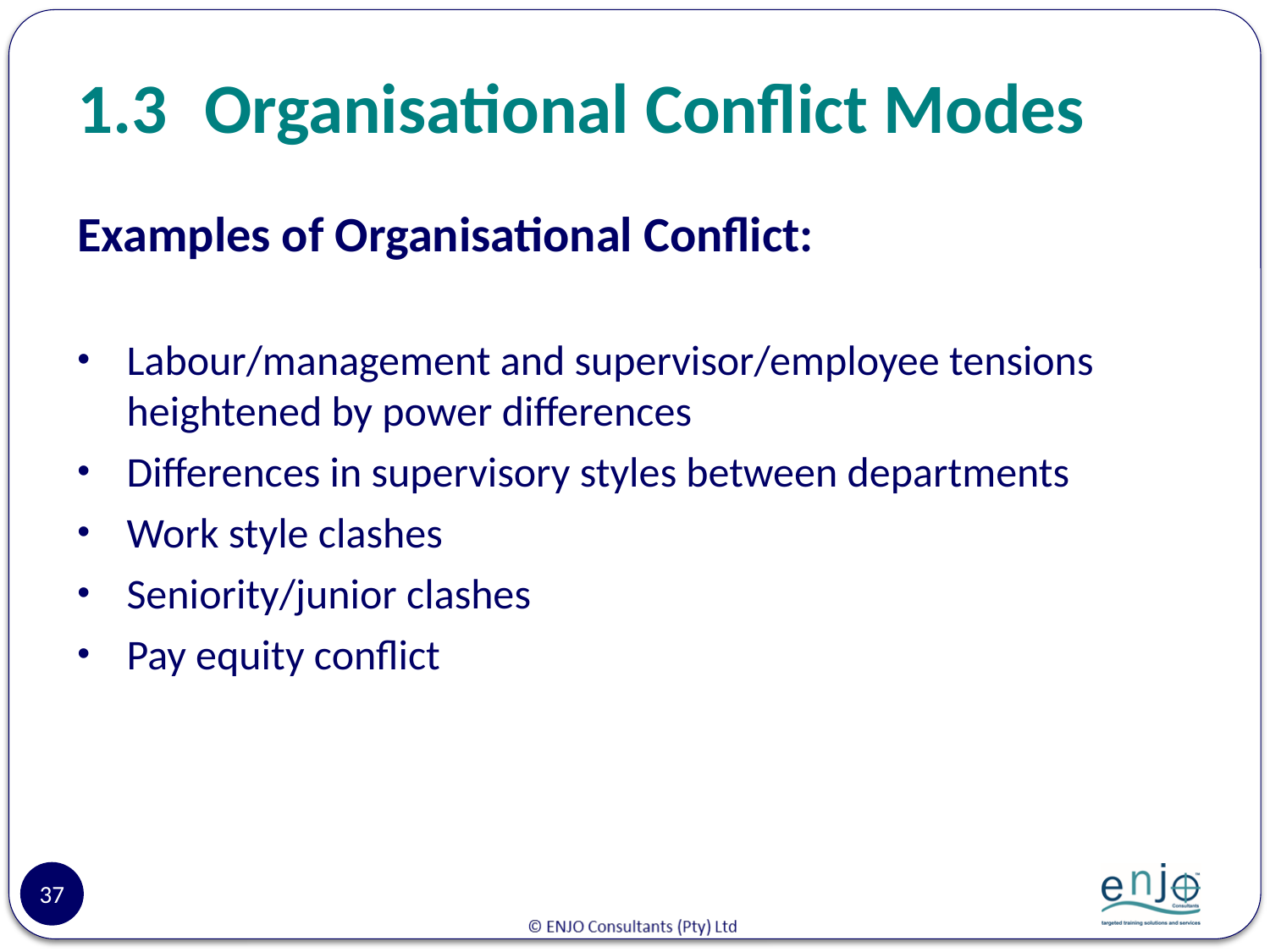

# 1.3	Organisational Conflict Modes
Examples of Organisational Conflict:

Labour/management and supervisor/employee tensions heightened by power differences
Differences in supervisory styles between departments
Work style clashes
Seniority/junior clashes
Pay equity conflict
37